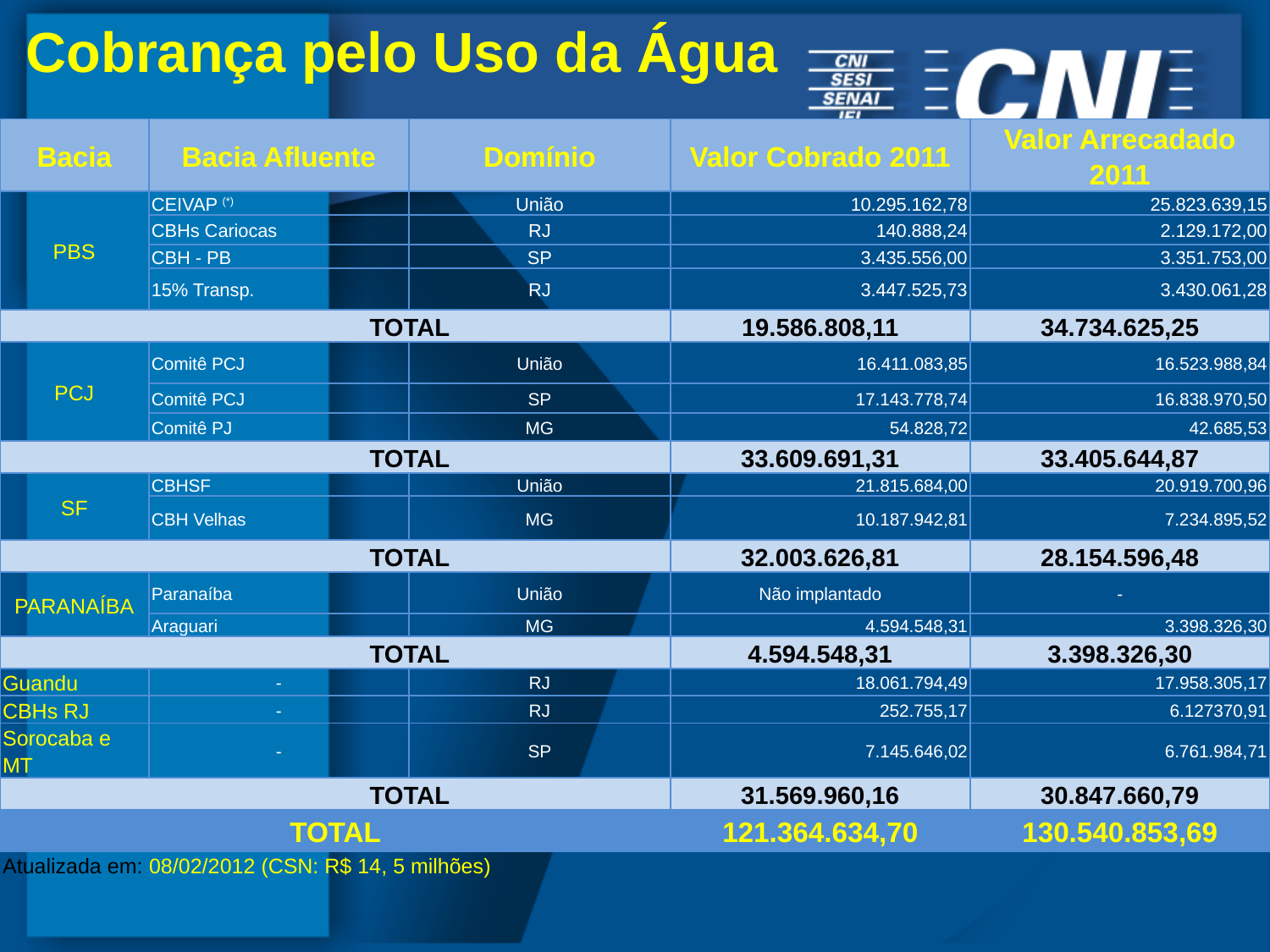

Cobrança pelo Uso da Água
| Bacia | Bacia Afluente | Domínio |  | Valor Cobrado 2011 | Valor Arrecadado 2011 |
| --- | --- | --- | --- | --- | --- |
| PBS | CEIVAP (\*) | União |  | 10.295.162,78 | 25.823.639,15 |
|  | CBHs Cariocas | RJ |  | 140.888,24 | 2.129.172,00 |
|  | CBH - PB | SP |  | 3.435.556,00 | 3.351.753,00 |
|  | 15% Transp. | RJ |  | 3.447.525,73 | 3.430.061,28 |
|  | TOTAL |  |  | 19.586.808,11 | 34.734.625,25 |
| PCJ | Comitê PCJ | União |  | 16.411.083,85 | 16.523.988,84 |
|  | Comitê PCJ | SP |  | 17.143.778,74 | 16.838.970,50 |
|  | Comitê PJ | MG |  | 54.828,72 | 42.685,53 |
|  | TOTAL |  |  | 33.609.691,31 | 33.405.644,87 |
| SF | CBHSF | União |  | 21.815.684,00 | 20.919.700,96 |
|  | CBH Velhas | MG |  | 10.187.942,81 | 7.234.895,52 |
|  | TOTAL |  |  | 32.003.626,81 | 28.154.596,48 |
| PARANAÍBA | Paranaíba | União |  | Não implantado | - |
|  | Araguari | MG |  | 4.594.548,31 | 3.398.326,30 |
|  | TOTAL |  |  | 4.594.548,31 | 3.398.326,30 |
| Guandu | - | RJ |  | 18.061.794,49 | 17.958.305,17 |
| CBHs RJ | - | RJ |  | 252.755,17 | 6.127370,91 |
| Sorocaba e MT | - | SP |  | 7.145.646,02 | 6.761.984,71 |
|  | TOTAL |  |  | 31.569.960,16 | 30.847.660,79 |
| TOTAL |  |  |  | 121.364.634,70 | 130.540.853,69 |
| Atualizada em: 08/02/2012 (CSN: R$ 14, 5 milhões) |  |  |  |  |  |